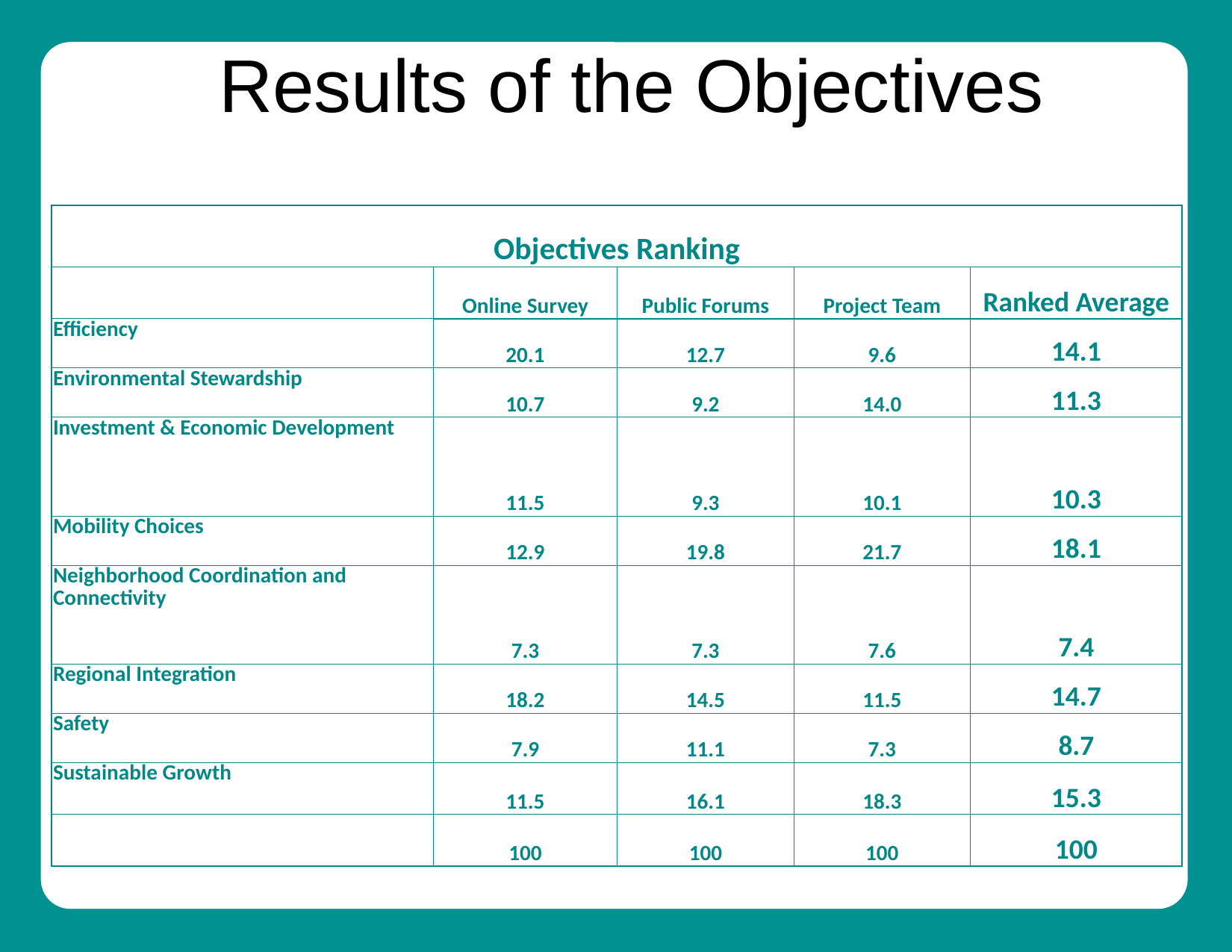

# Results of the Objectives
| Objectives Ranking |  |  |  |  |
| --- | --- | --- | --- | --- |
|  | Online Survey | Public Forums | Project Team | Ranked Average |
| Efficiency | 20.1 | 12.7 | 9.6 | 14.1 |
| Environmental Stewardship | 10.7 | 9.2 | 14.0 | 11.3 |
| Investment & Economic Development | 11.5 | 9.3 | 10.1 | 10.3 |
| Mobility Choices | 12.9 | 19.8 | 21.7 | 18.1 |
| Neighborhood Coordination and Connectivity | 7.3 | 7.3 | 7.6 | 7.4 |
| Regional Integration | 18.2 | 14.5 | 11.5 | 14.7 |
| Safety | 7.9 | 11.1 | 7.3 | 8.7 |
| Sustainable Growth | 11.5 | 16.1 | 18.3 | 15.3 |
|  | 100 | 100 | 100 | 100 |